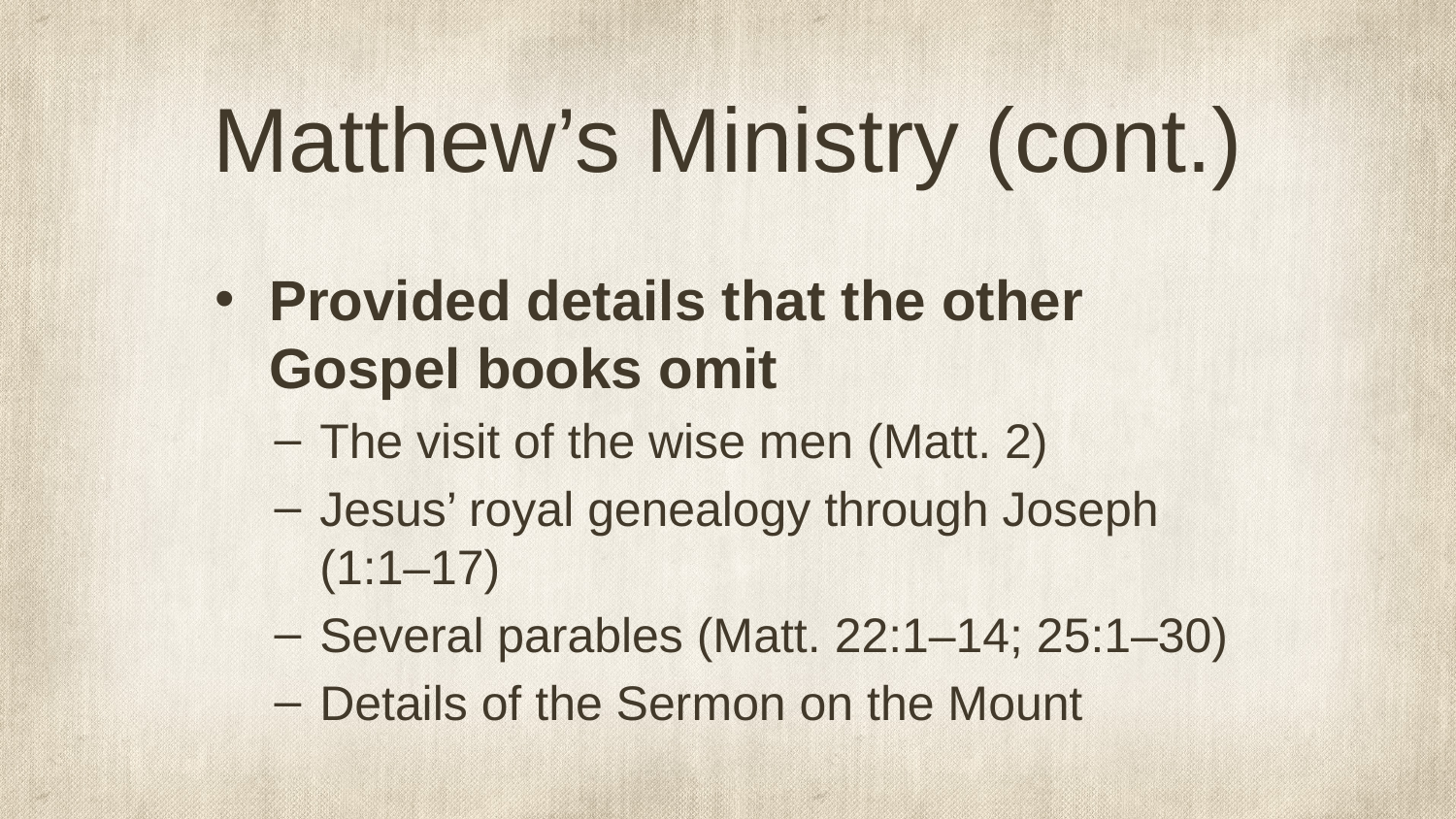

# Matthew’s Ministry (cont.)
Provided details that the other Gospel books omit
The visit of the wise men (Matt. 2)
Jesus’ royal genealogy through Joseph
(1:1–17)
Several parables (Matt. 22:1–14; 25:1–30)
Details of the Sermon on the Mount